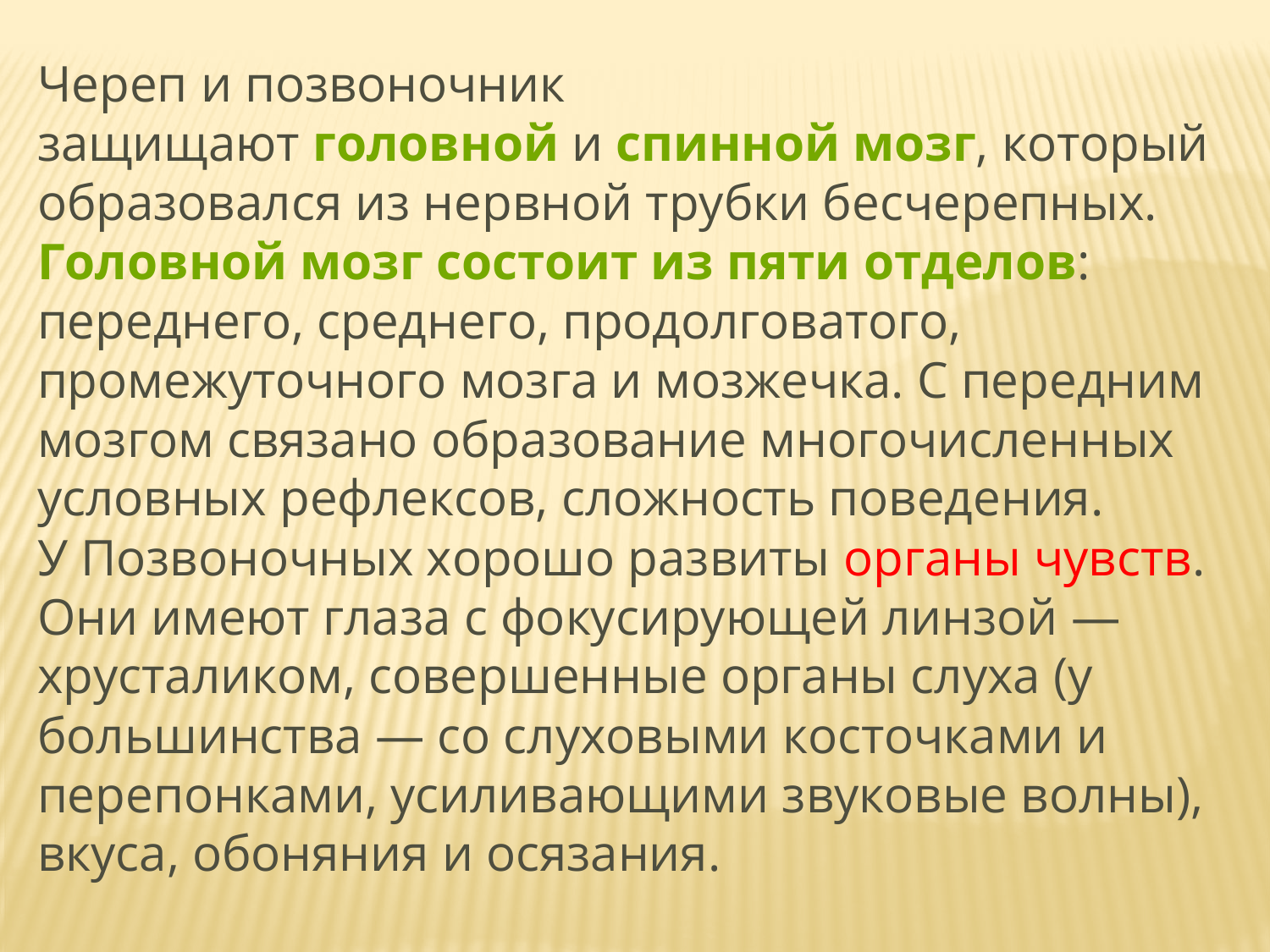

Череп и позвоночник
защищают головной и спинной мозг, который образовался из нервной трубки бесчерепных.
Головной мозг состоит из пяти отделов: переднего, среднего, продолговатого, промежуточного мозга и мозжечка. С передним мозгом связано образование многочисленных условных рефлексов, сложность поведения.
У Позвоночных хорошо развиты органы чувств. Они имеют глаза с фокусирующей линзой — хрусталиком, совершенные органы слуха (у большинства — со слуховыми косточками и перепонками, усиливающими звуковые волны), вкуса, обоняния и осязания.